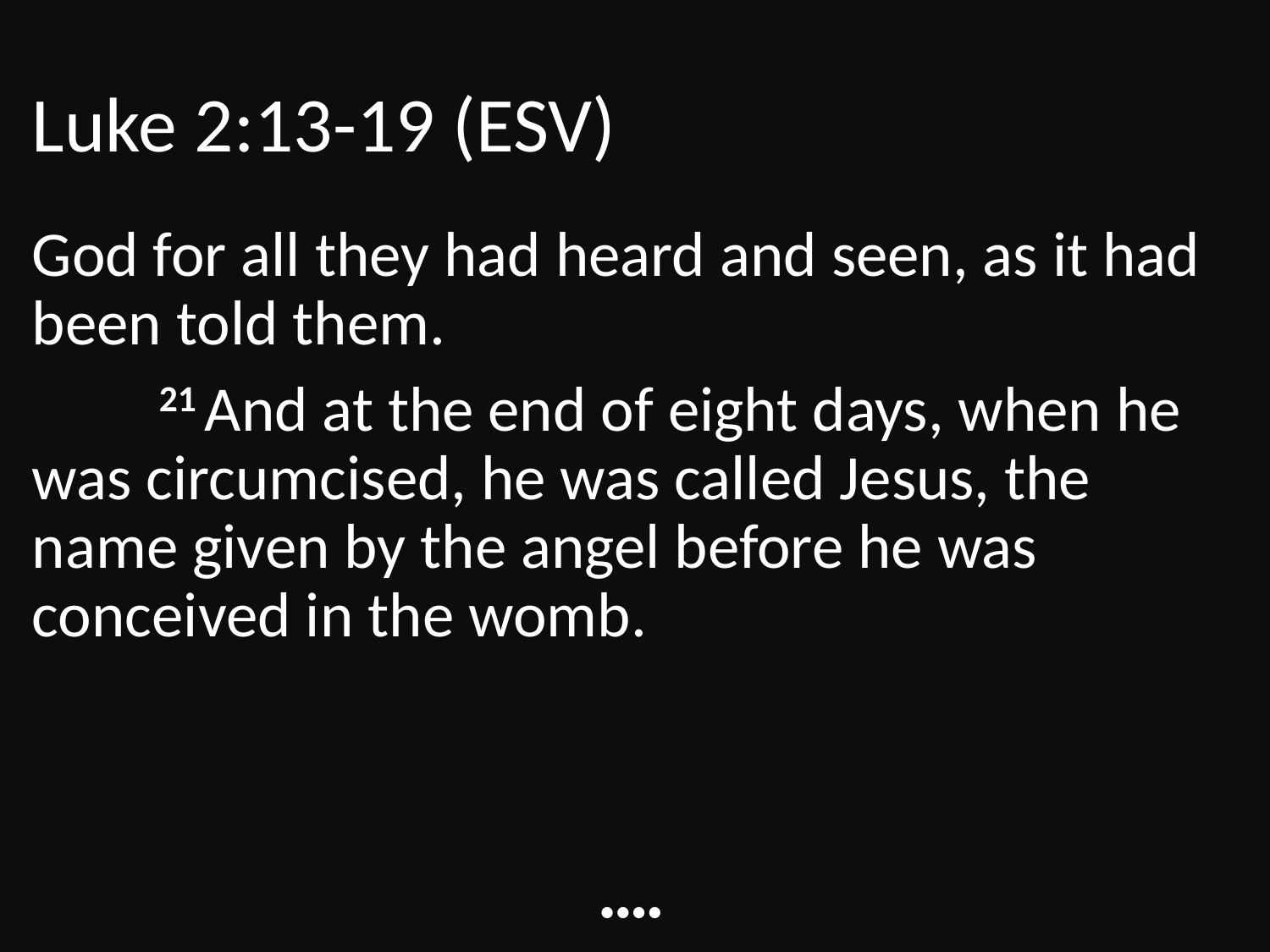

# Luke 2:13-19 (ESV)
God for all they had heard and seen, as it had been told them.
	21 And at the end of eight days, when he was circumcised, he was called Jesus, the name given by the angel before he was conceived in the womb.
••••